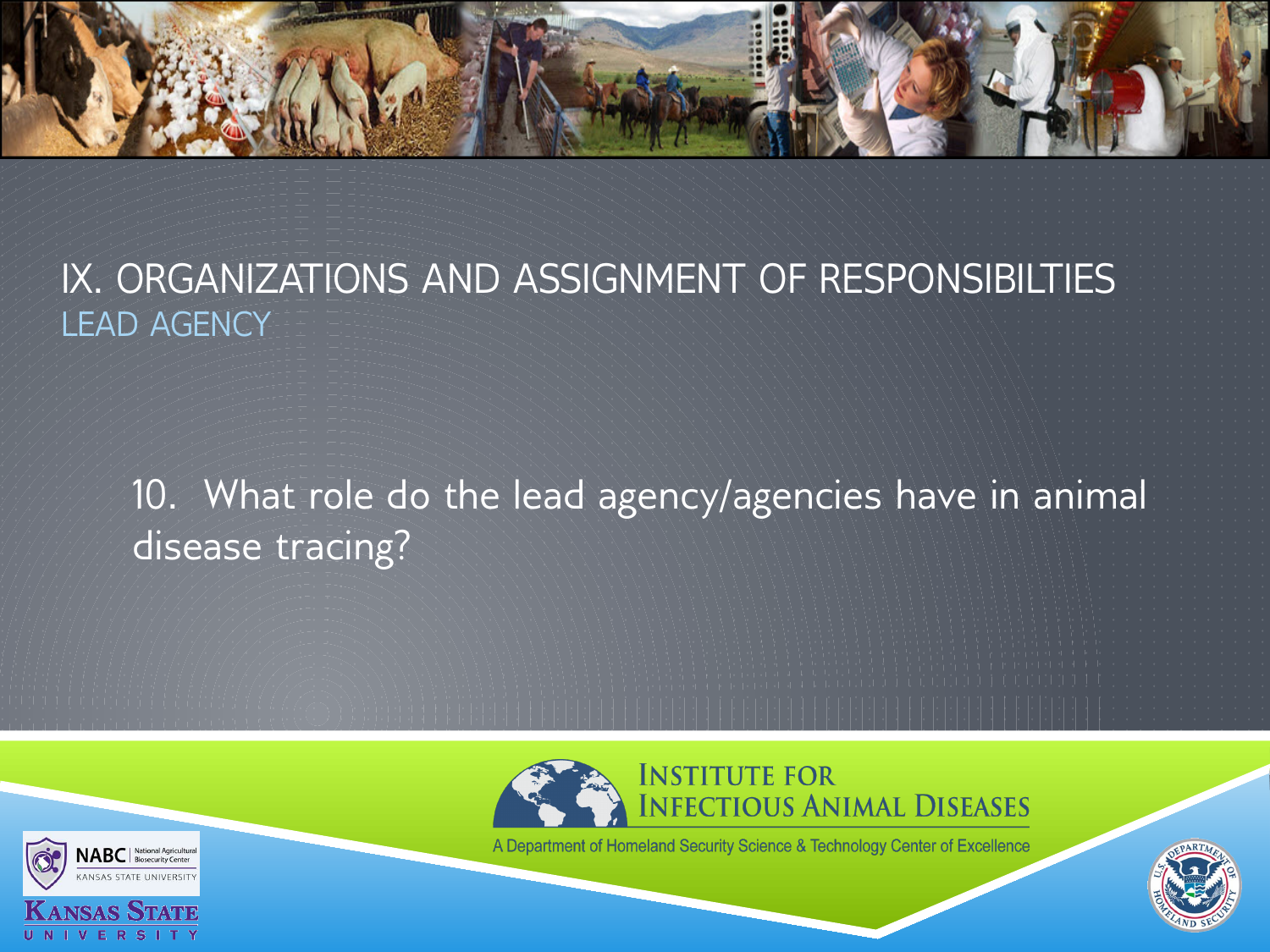

# IX. ORGANIZATIONS AND ASSIGNMENT OF RESPONSIBILTIES LEAD AGENCY
10.  What role do the lead agency/agencies have in animal disease tracing?